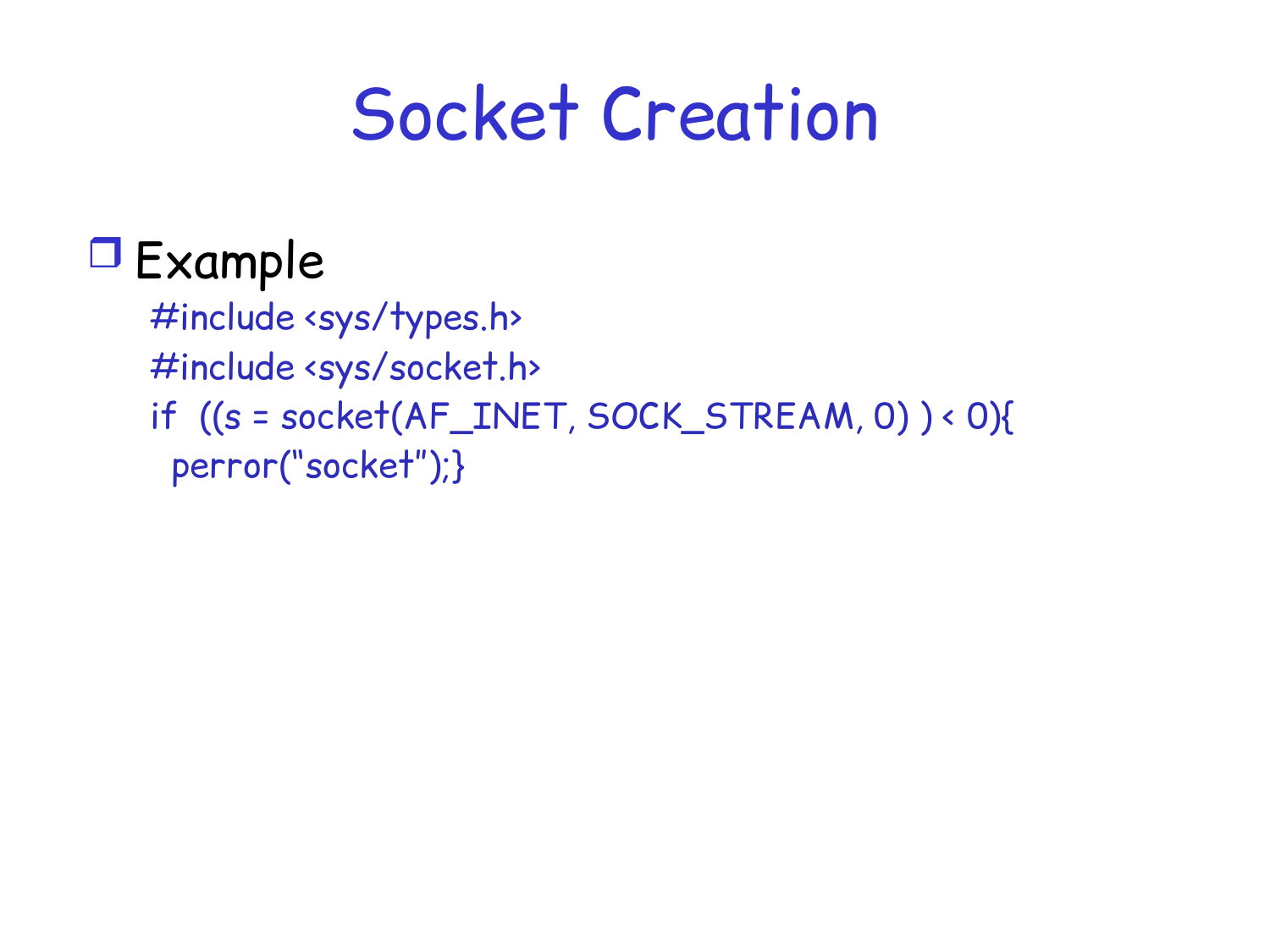

# Socket Creation
Example
#include <sys/types.h>
#include <sys/socket.h>
if  ((s = socket(AF_INET, SOCK_STREAM, 0) ) < 0){
  perror(“socket”);}